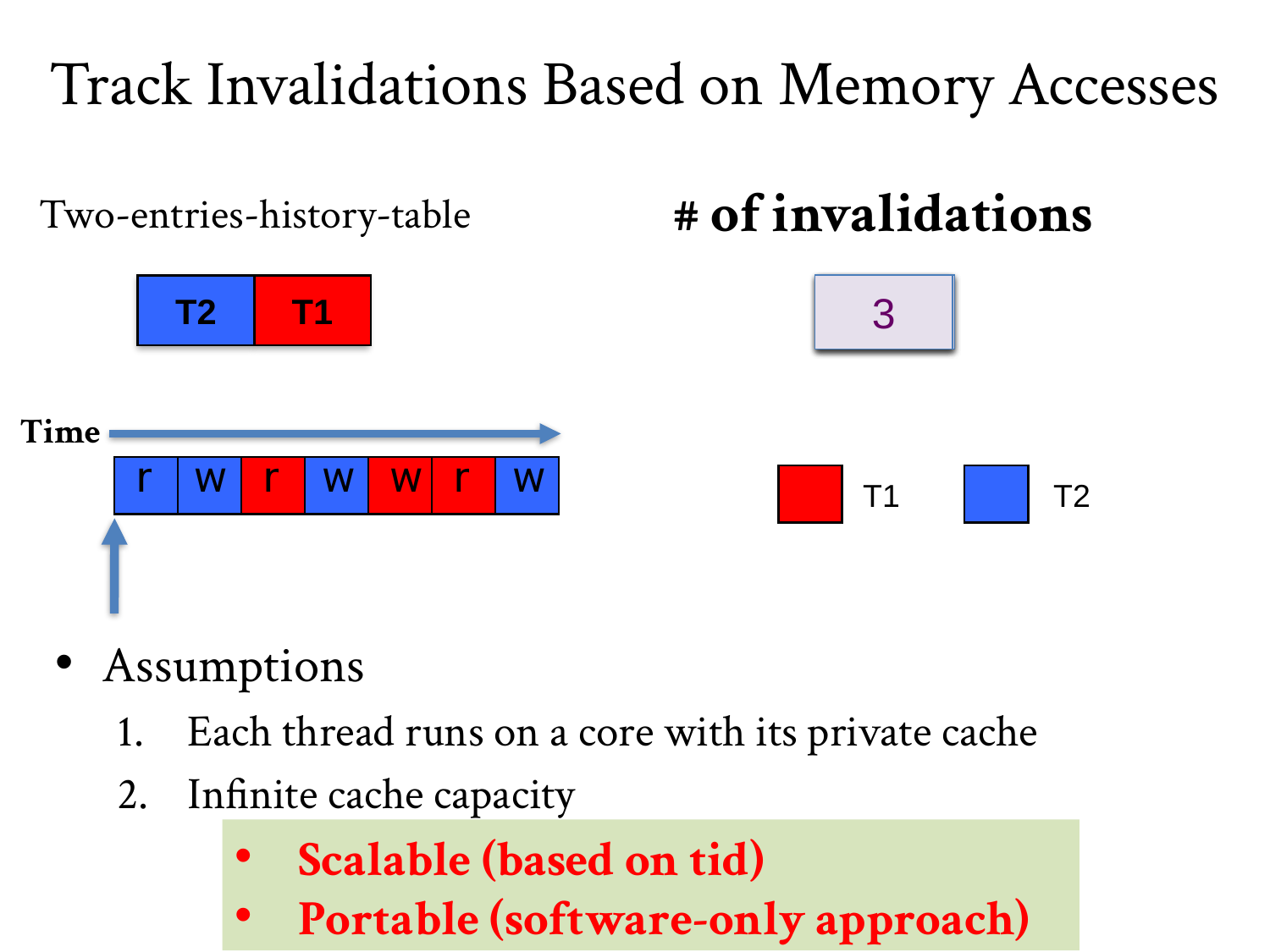

# Track Invalidations Based on Memory Accesses
# of invalidations
Two-entries-history-table
3
0
1
2
0
0
T2
T2
T1
T2
T1
Time
r

w

w

r

w

w

r

T1
T2
Assumptions
Each thread runs on a core with its private cache
Infinite cache capacity

Scalable (based on tid)
Portable (software-only approach)